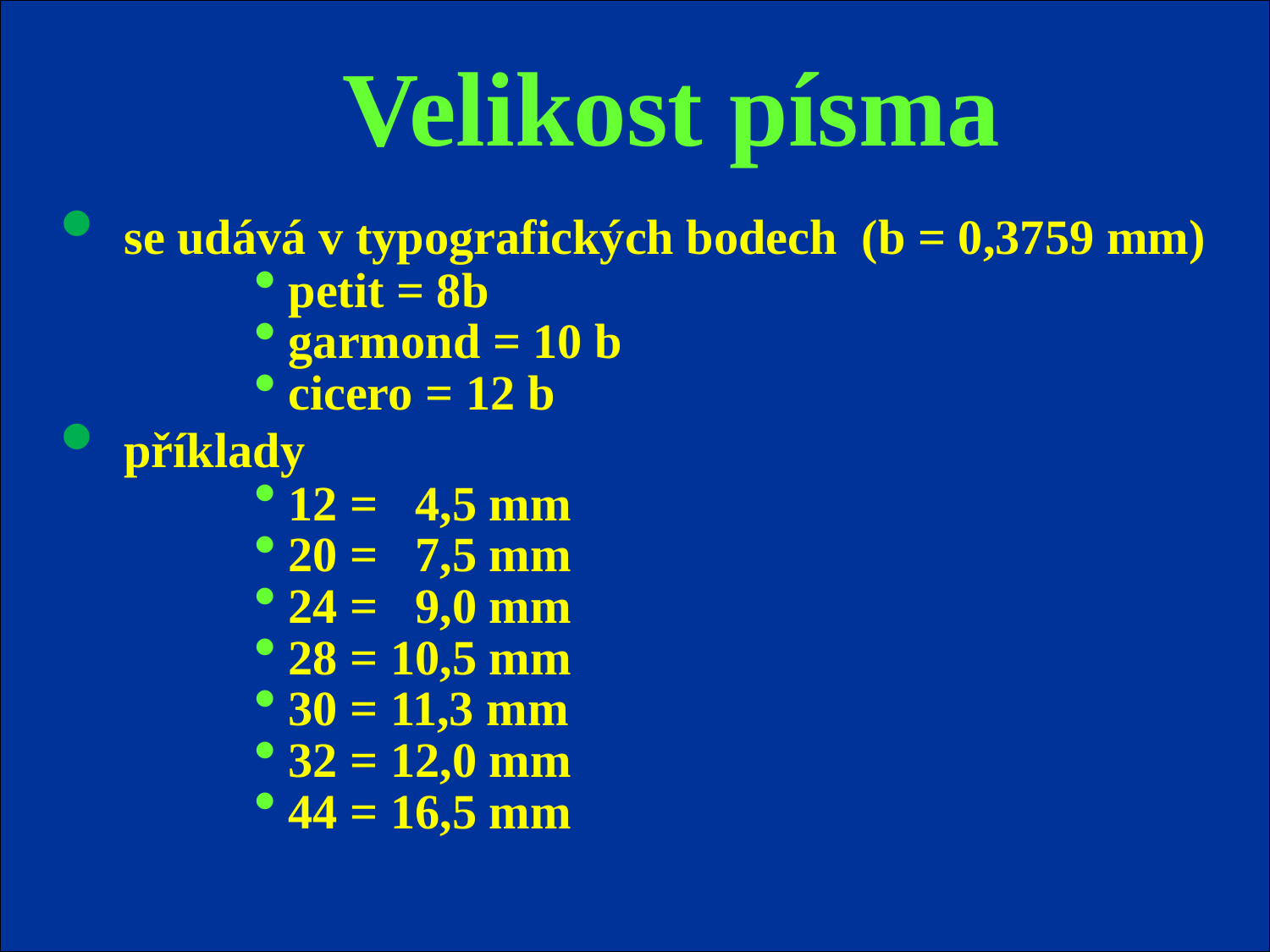

Velikost písma

se udává v typografických bodech  (b = 0,3759 mm)
petit = 8b
garmond = 10 b
cicero = 12 b
příklady
12 =   4,5 mm
20 =   7,5 mm
24 =   9,0 mm
28 = 10,5 mm
30 = 11,3 mm
32 = 12,0 mm
44 = 16,5 mm